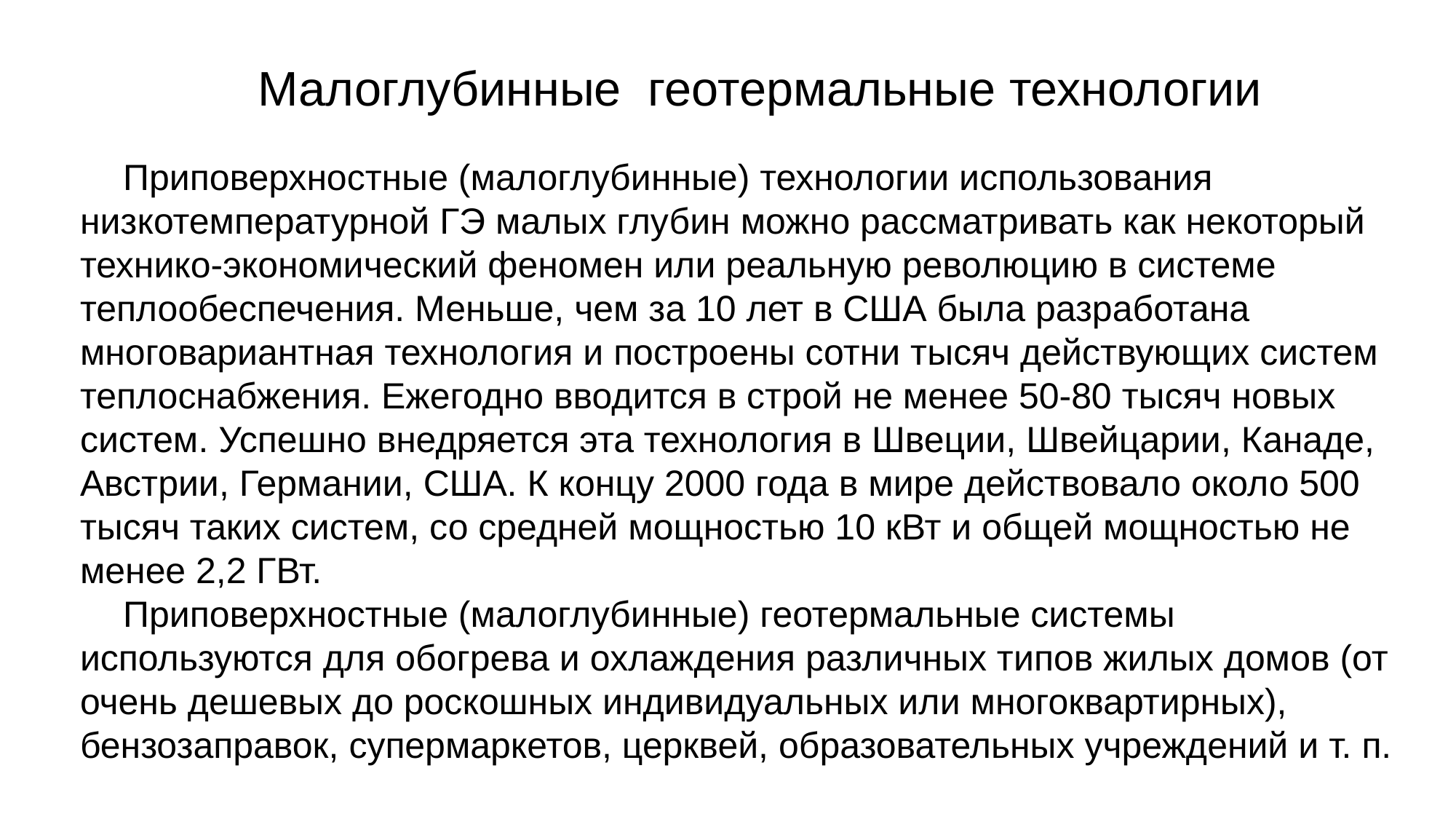

Малоглубинные  геотермальные технологии
Приповерхностные (малоглубинные) технологии использования низкотемпературной ГЭ малых глубин можно рассматривать как некоторый технико-экономический феномен или реальную революцию в системе теплообеспечения. Меньше, чем за 10 лет в США была разработана многовариантная технология и построены сотни тысяч действующих систем теплоснабжения. Ежегодно вводится в строй не менее 50-80 тысяч новых систем. Успешно внедряется эта технология в Швеции, Швейцарии, Канаде, Австрии, Германии, США. К концу 2000 года в мире действовало около 500 тысяч таких систем, со средней мощностью 10 кВт и общей мощностью не менее 2,2 ГВт.
Приповерхностные (малоглубинные) геотермальные системы используются для обогрева и охлаждения различных типов жилых домов (от очень дешевых до роскошных индивидуальных или многоквартирных), бензозаправок, супермаркетов, церквей, образовательных учреждений и т. п.